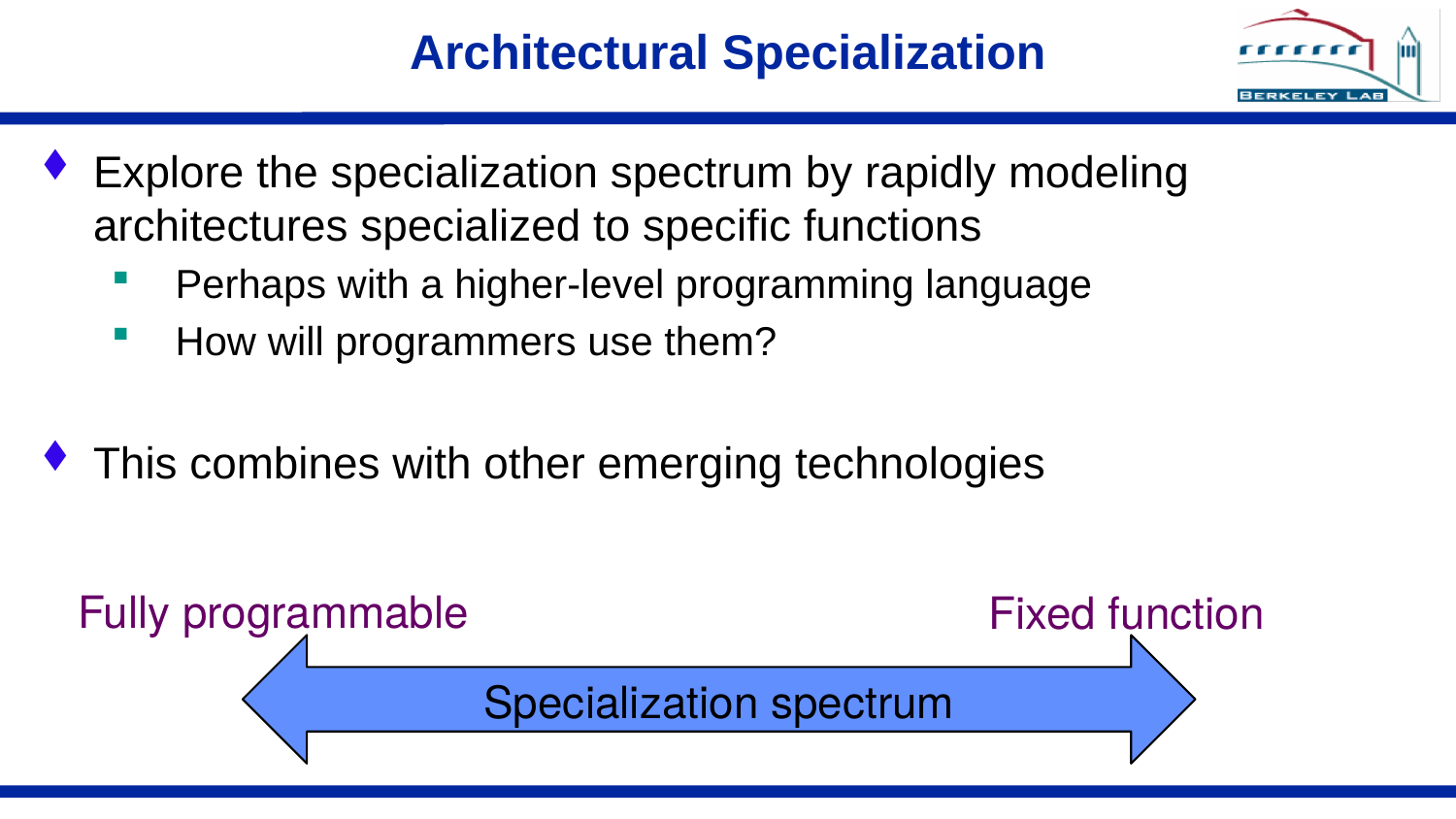

# Architectural Specialization
Explore the specialization spectrum by rapidly modeling architectures specialized to specific functions
Perhaps with a higher-level programming language
How will programmers use them?

This combines with other emerging technologies
Fully programmable
Fixed function
Specialization spectrum